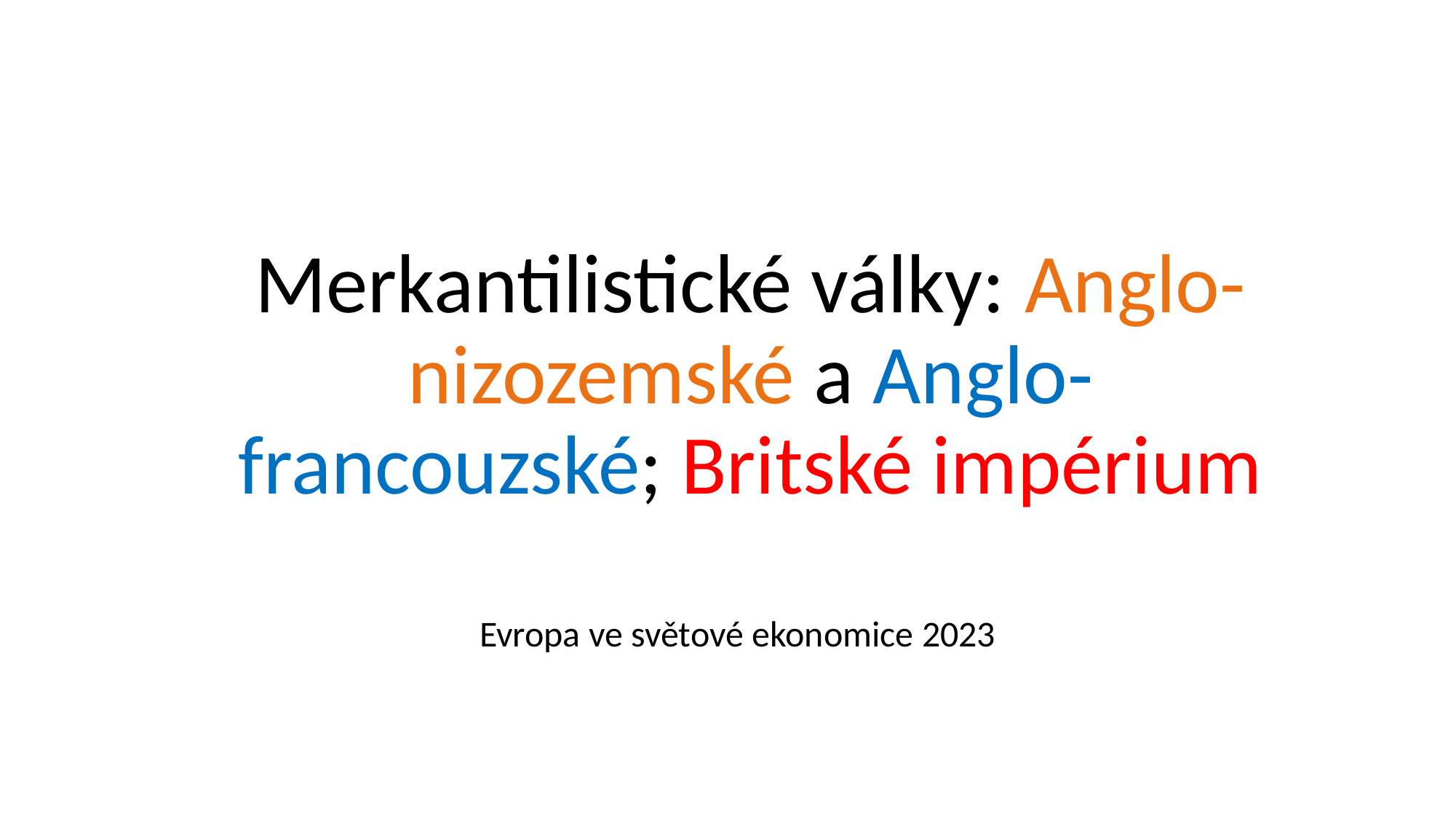

# Merkantilistické války: Anglo-nizozemské a Anglo-francouzské; Britské impérium
Evropa ve světové ekonomice 2023